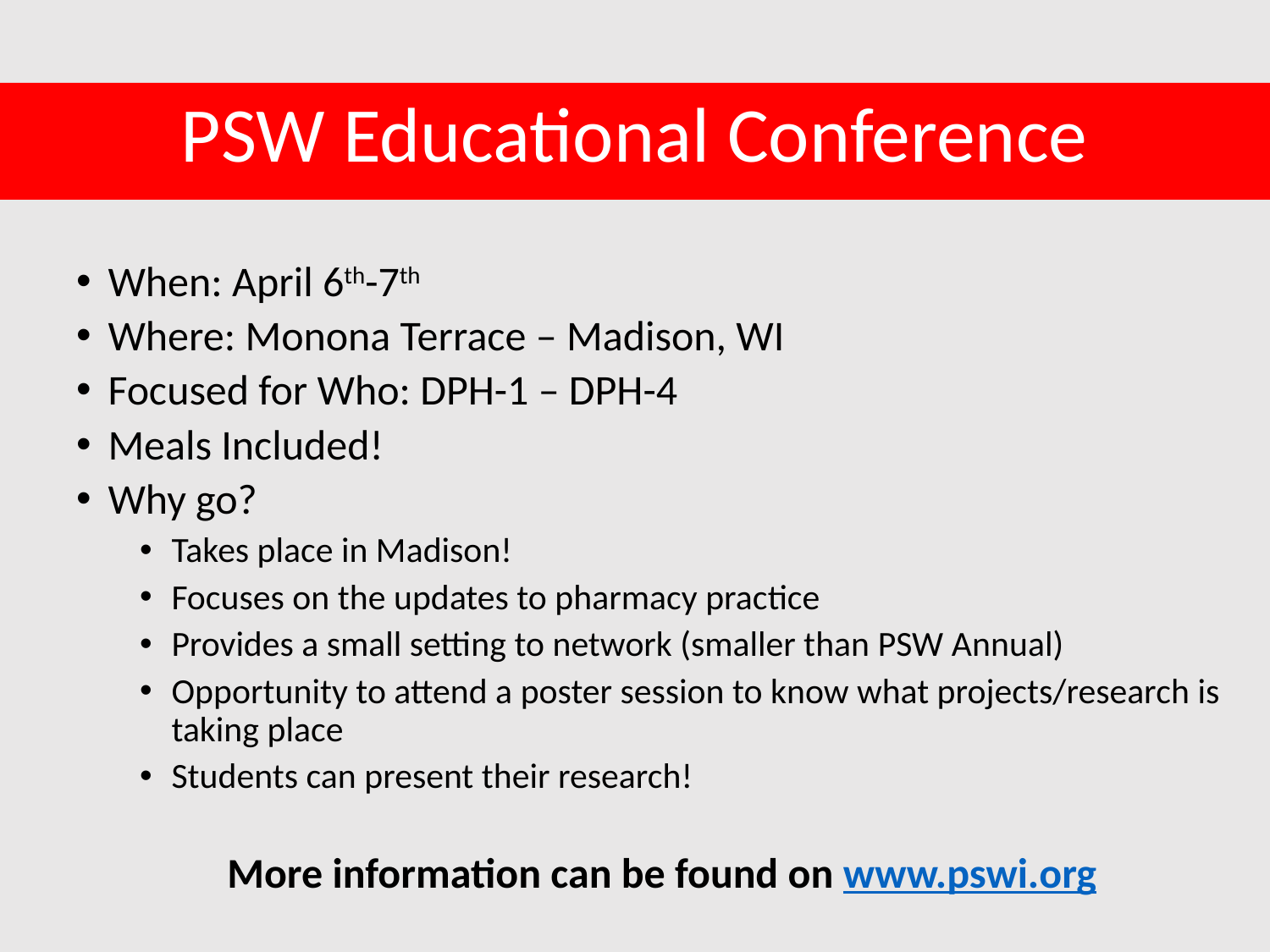

# PSW Educational Conference

When: April 6th-7th
Where: Monona Terrace – Madison, WI
Focused for Who: DPH-1 – DPH-4
Meals Included!
Why go?
Takes place in Madison!
Focuses on the updates to pharmacy practice
Provides a small setting to network (smaller than PSW Annual)
Opportunity to attend a poster session to know what projects/research is taking place
Students can present their research!

More information can be found on www.pswi.org